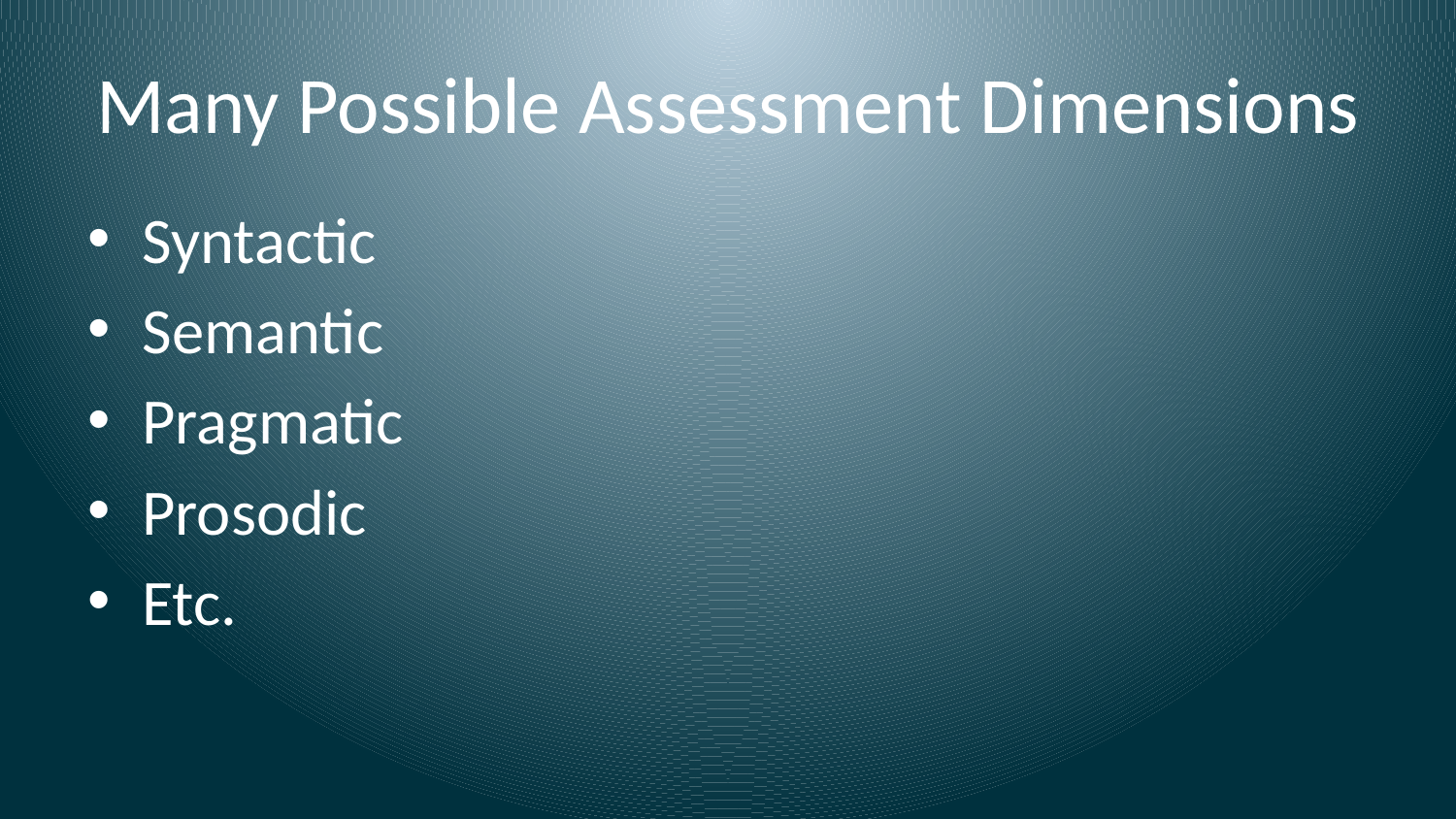

# Many Possible Assessment Dimensions
Syntactic
Semantic
Pragmatic
Prosodic
Etc.